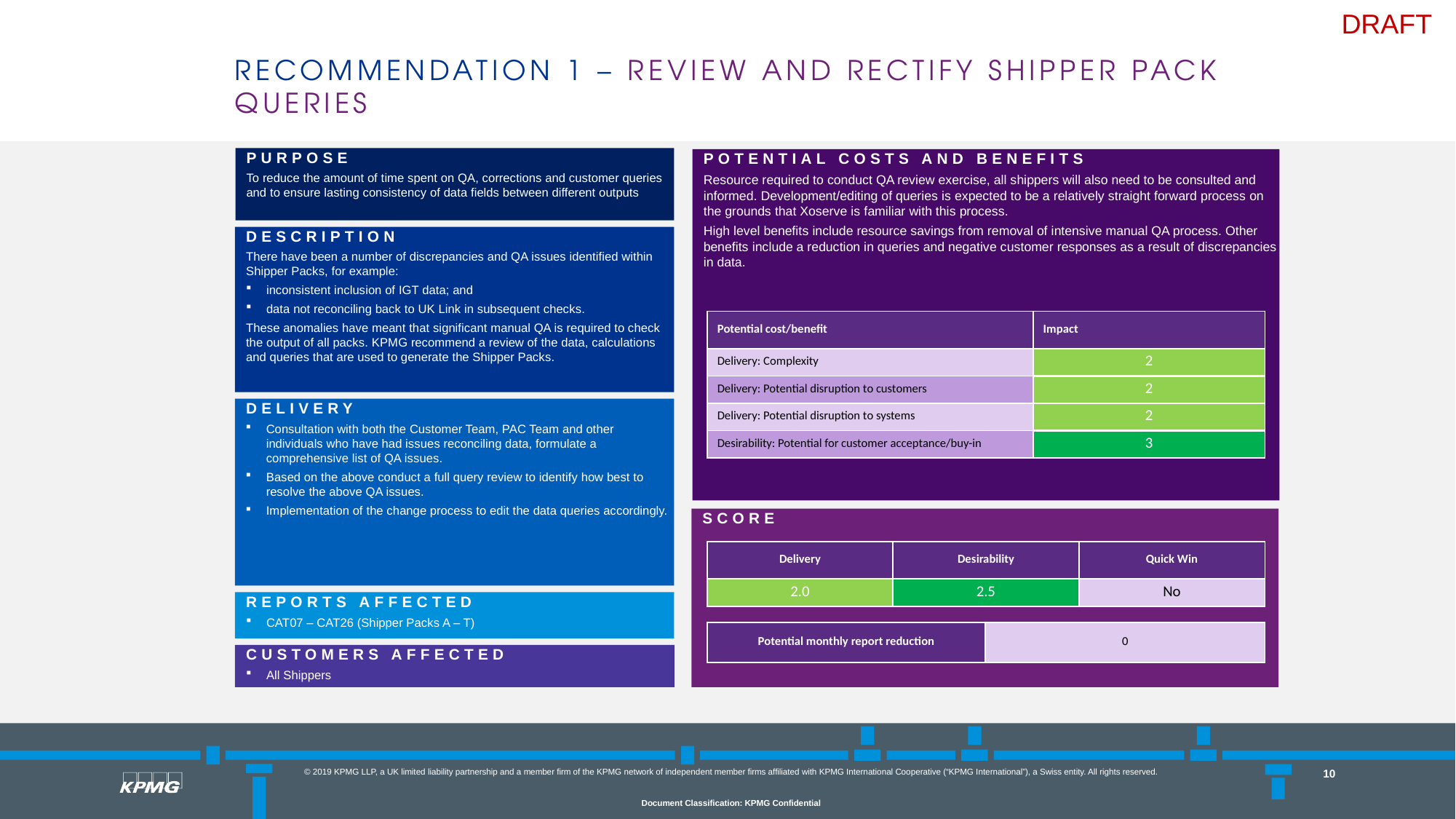

# Recommendation 1 – Review and rectify Shipper Pack Queries
Purpose
To reduce the amount of time spent on QA, corrections and customer queries and to ensure lasting consistency of data fields between different outputs
Potential Costs and benefits
Resource required to conduct QA review exercise, all shippers will also need to be consulted and informed. Development/editing of queries is expected to be a relatively straight forward process on the grounds that Xoserve is familiar with this process.
High level benefits include resource savings from removal of intensive manual QA process. Other benefits include a reduction in queries and negative customer responses as a result of discrepancies in data.
Description
There have been a number of discrepancies and QA issues identified within Shipper Packs, for example:
inconsistent inclusion of IGT data; and
data not reconciling back to UK Link in subsequent checks.
These anomalies have meant that significant manual QA is required to check the output of all packs. KPMG recommend a review of the data, calculations and queries that are used to generate the Shipper Packs.
| Potential cost/benefit | Impact |
| --- | --- |
| Delivery: Complexity | 2 |
| Delivery: Potential disruption to customers | 2 |
| Delivery: Potential disruption to systems | 2 |
| Desirability: Potential for customer acceptance/buy-in | 3 |
Delivery
Consultation with both the Customer Team, PAC Team and other individuals who have had issues reconciling data, formulate a comprehensive list of QA issues.
Based on the above conduct a full query review to identify how best to resolve the above QA issues.
Implementation of the change process to edit the data queries accordingly.
score
| Delivery | Desirability | Quick Win |
| --- | --- | --- |
| 2.0 | 2.5 | No |
Reports affected
CAT07 – CAT26 (Shipper Packs A – T)
| Potential monthly report reduction | 0 |
| --- | --- |
Customers Affected
All Shippers